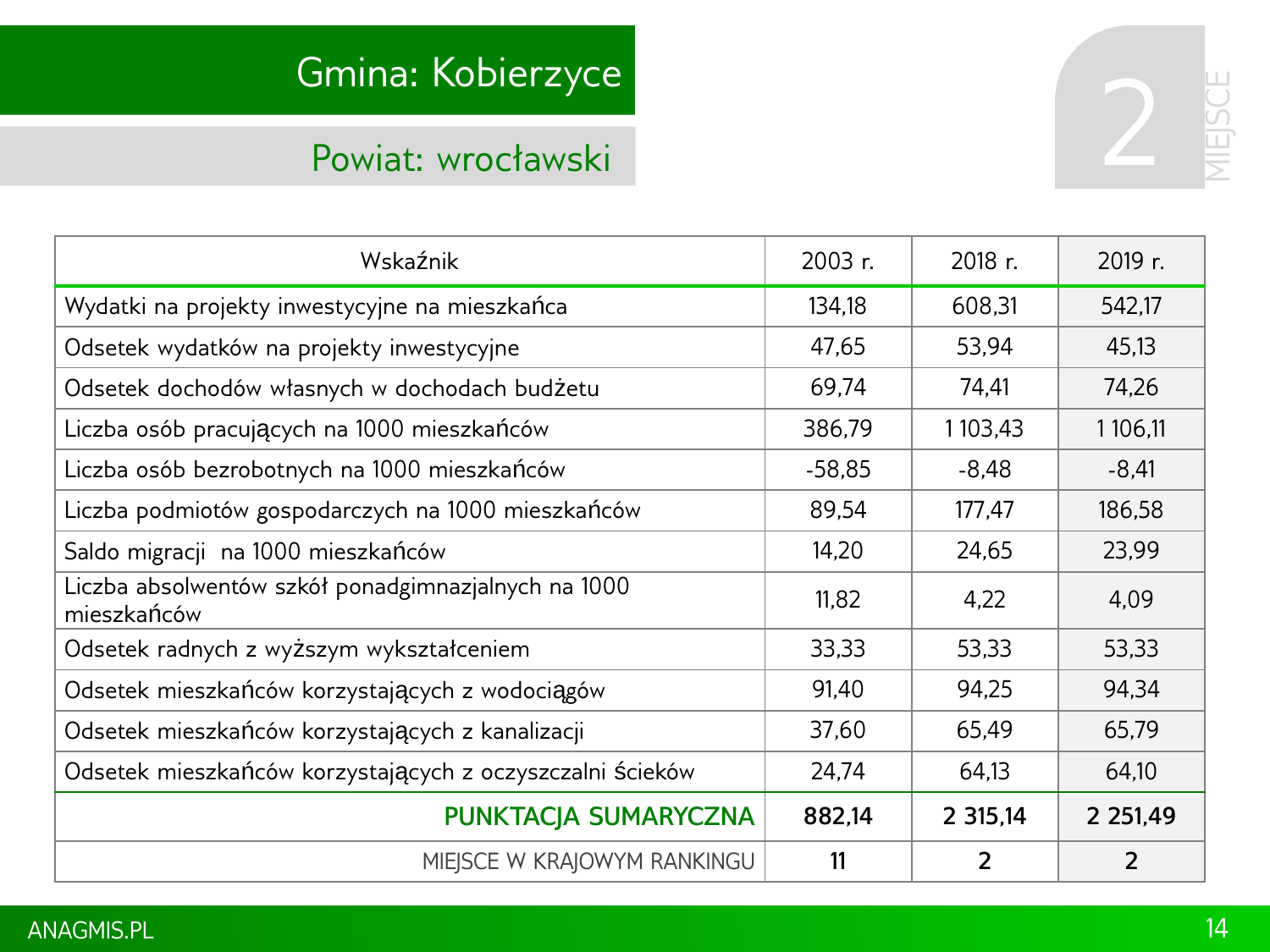

Gmina: Kobierzyce

Powiat: wrocławski

2
MIEJSCE
| Wskaźnik | 2003 r. | 2018 r. | 2019 r. |
| --- | --- | --- | --- |
| Wydatki na projekty inwestycyjne na mieszkańca | 134,18 | 608,31 | 542,17 |
| Odsetek wydatków na projekty inwestycyjne | 47,65 | 53,94 | 45,13 |
| Odsetek dochodów własnych w dochodach budżetu | 69,74 | 74,41 | 74,26 |
| Liczba osób pracujących na 1000 mieszkańców | 386,79 | 1 103,43 | 1 106,11 |
| Liczba osób bezrobotnych na 1000 mieszkańców | -58,85 | -8,48 | -8,41 |
| Liczba podmiotów gospodarczych na 1000 mieszkańców | 89,54 | 177,47 | 186,58 |
| Saldo migracji na 1000 mieszkańców | 14,20 | 24,65 | 23,99 |
| Liczba absolwentów szkół ponadgimnazjalnych na 1000 mieszkańców | 11,82 | 4,22 | 4,09 |
| Odsetek radnych z wyższym wykształceniem | 33,33 | 53,33 | 53,33 |
| Odsetek mieszkańców korzystających z wodociągów | 91,40 | 94,25 | 94,34 |
| Odsetek mieszkańców korzystających z kanalizacji | 37,60 | 65,49 | 65,79 |
| Odsetek mieszkańców korzystających z oczyszczalni ścieków | 24,74 | 64,13 | 64,10 |
| PUNKTACJA SUMARYCZNA | 882,14 | 2 315,14 | 2 251,49 |
| MIEJSCE W KRAJOWYM RANKINGU | 11 | 2 | 2 |
14

ANAGMIS.PL